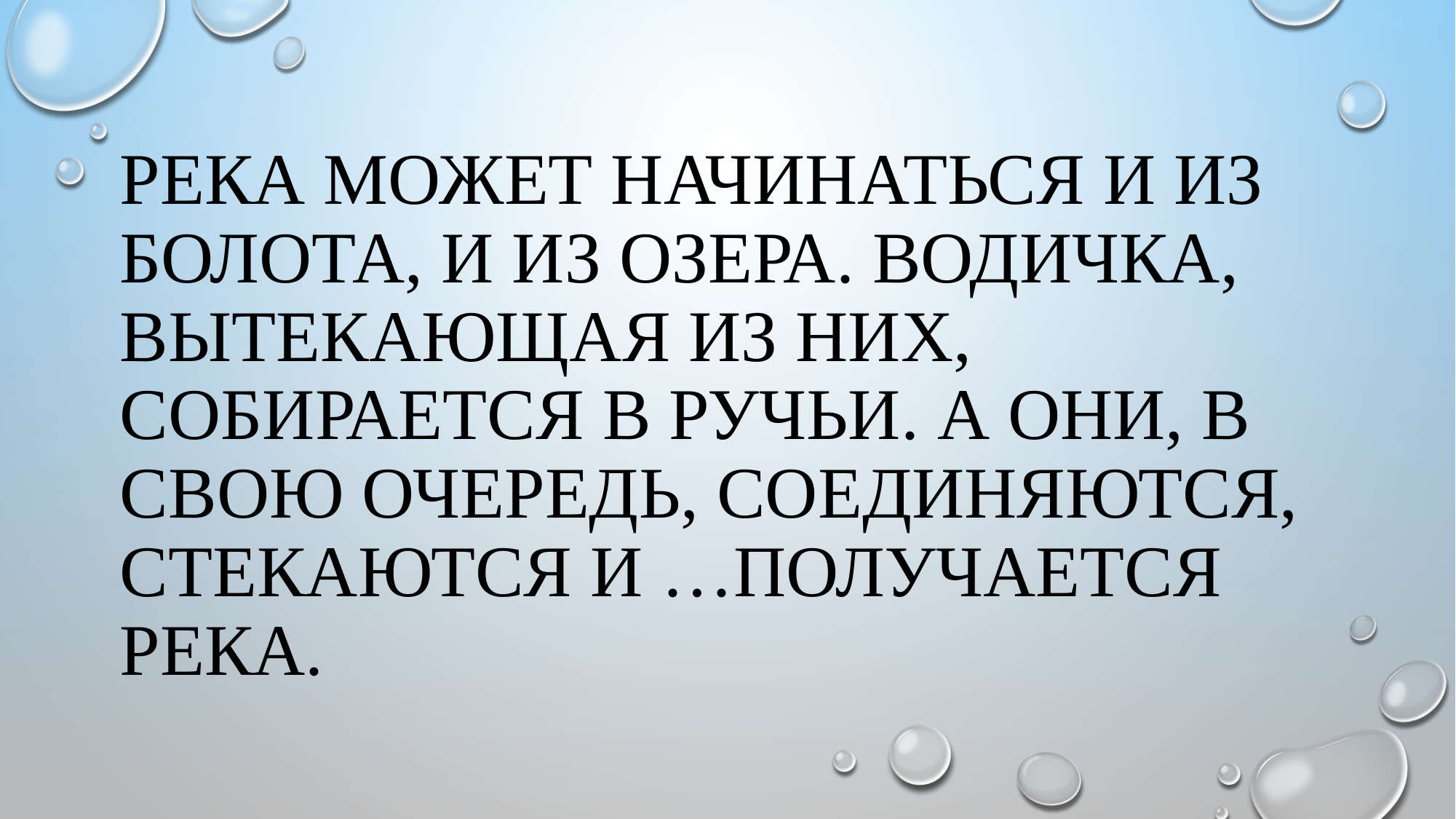

# Река может начинаться и из болота, и из озера. Водичка, вытекающая из них, собирается в ручьи. А они, в свою очередь, соединяются, стекаются и …получается река.